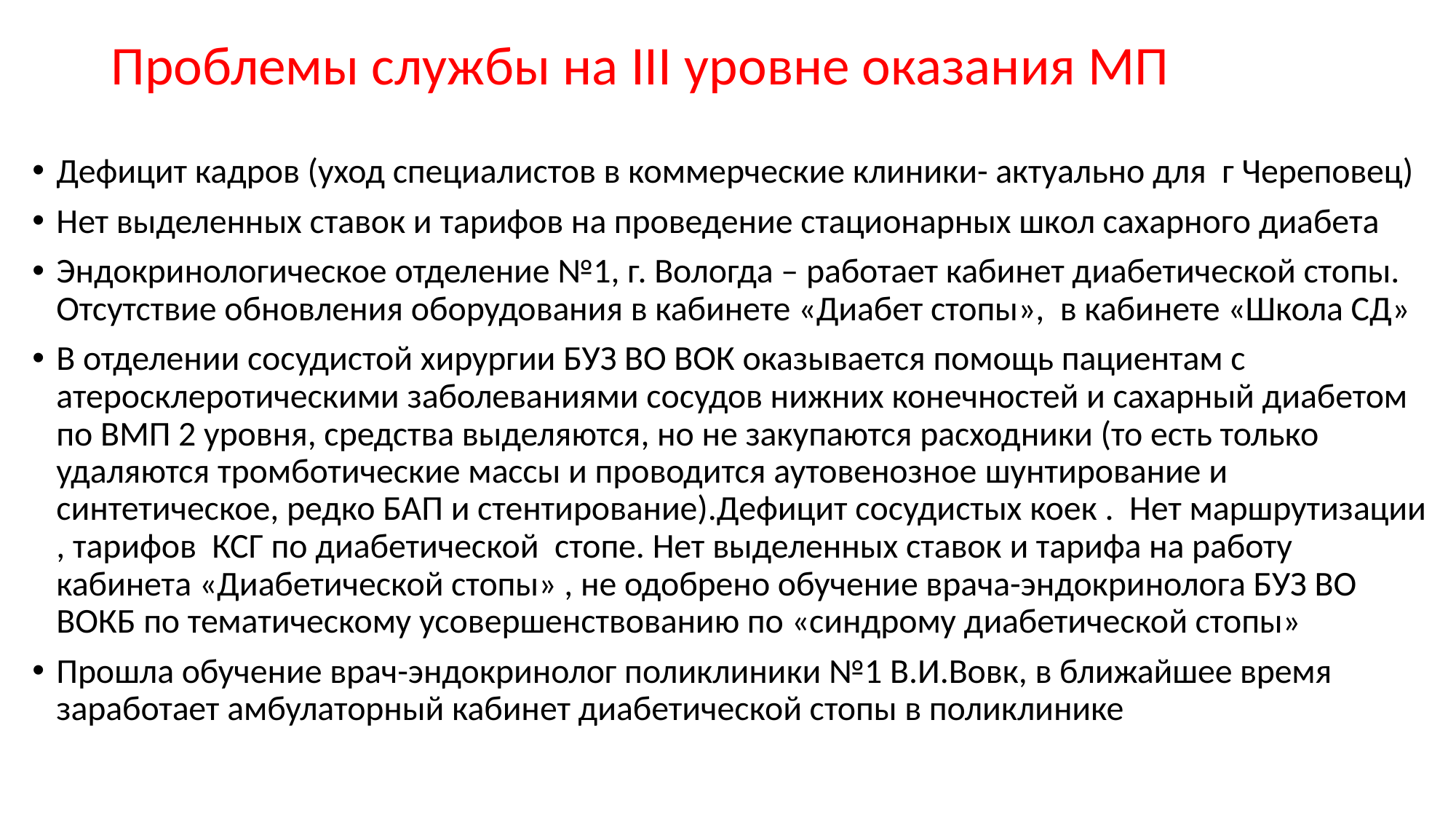

# Проблемы службы на III уровне оказания МП
Дефицит кадров (уход специалистов в коммерческие клиники- актуально для  г Череповец)
Нет выделенных ставок и тарифов на проведение стационарных школ сахарного диабета
Эндокринологическое отделение №1, г. Вологда – работает кабинет диабетической стопы. Отсутствие обновления оборудования в кабинете «Диабет стопы»,  в кабинете «Школа СД»
В отделении сосудистой хирургии БУЗ ВО ВОК оказывается помощь пациентам с атеросклеротическими заболеваниями сосудов нижних конечностей и сахарный диабетом по ВМП 2 уровня, средства выделяются, но не закупаются расходники (то есть только удаляются тромботические массы и проводится аутовенозное шунтирование и синтетическое, редко БАП и стентирование).Дефицит сосудистых коек .  Нет маршрутизации , тарифов  КСГ по диабетической  стопе. Нет выделенных ставок и тарифа на работу кабинета «Диабетической стопы» , не одобрено обучение врача-эндокринолога БУЗ ВО ВОКБ по тематическому усовершенствованию по «синдрому диабетической стопы»
Прошла обучение врач-эндокринолог поликлиники №1 В.И.Вовк, в ближайшее время заработает амбулаторный кабинет диабетической стопы в поликлинике